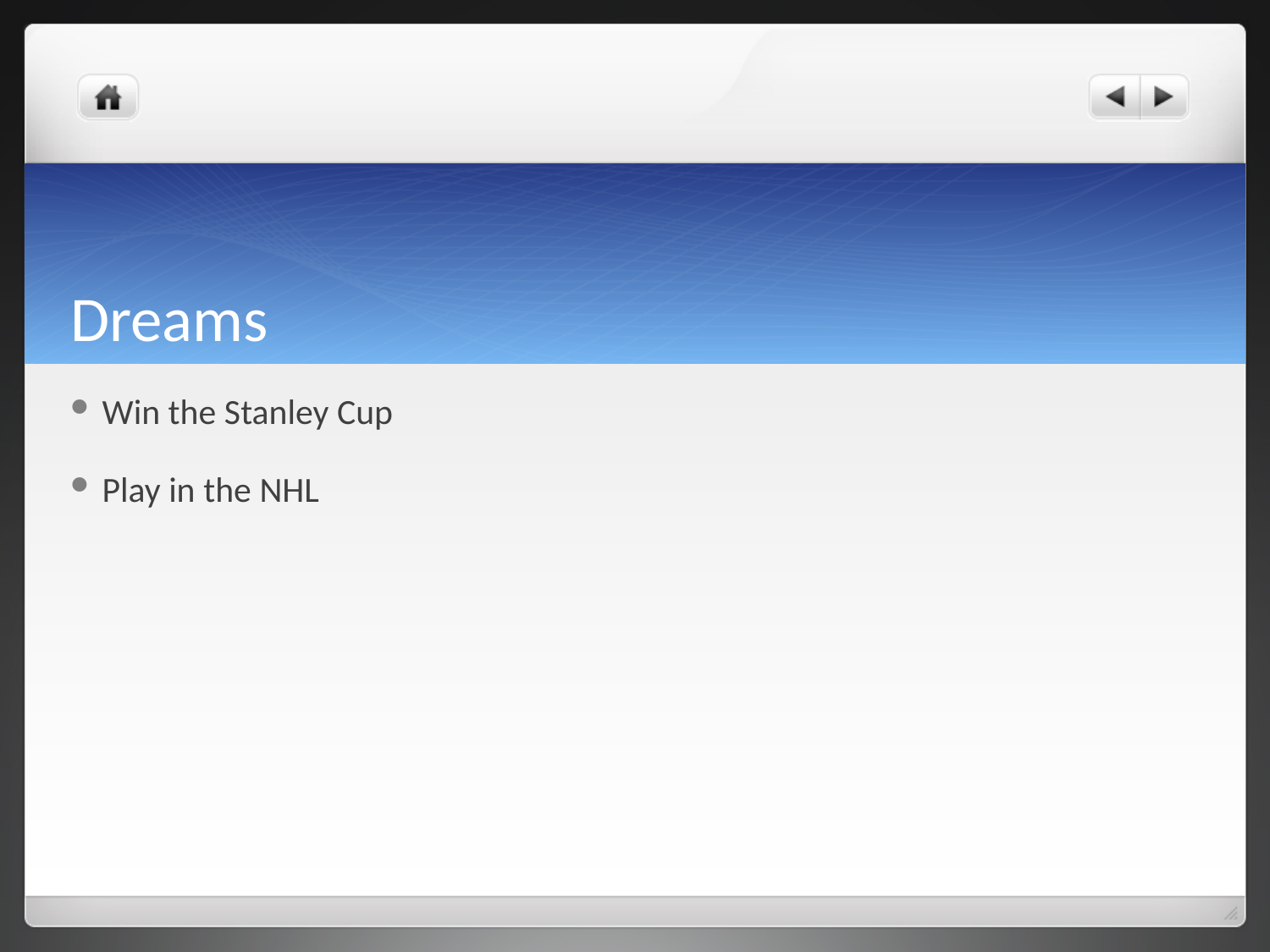

# Dreams
Win the Stanley Cup
Play in the NHL